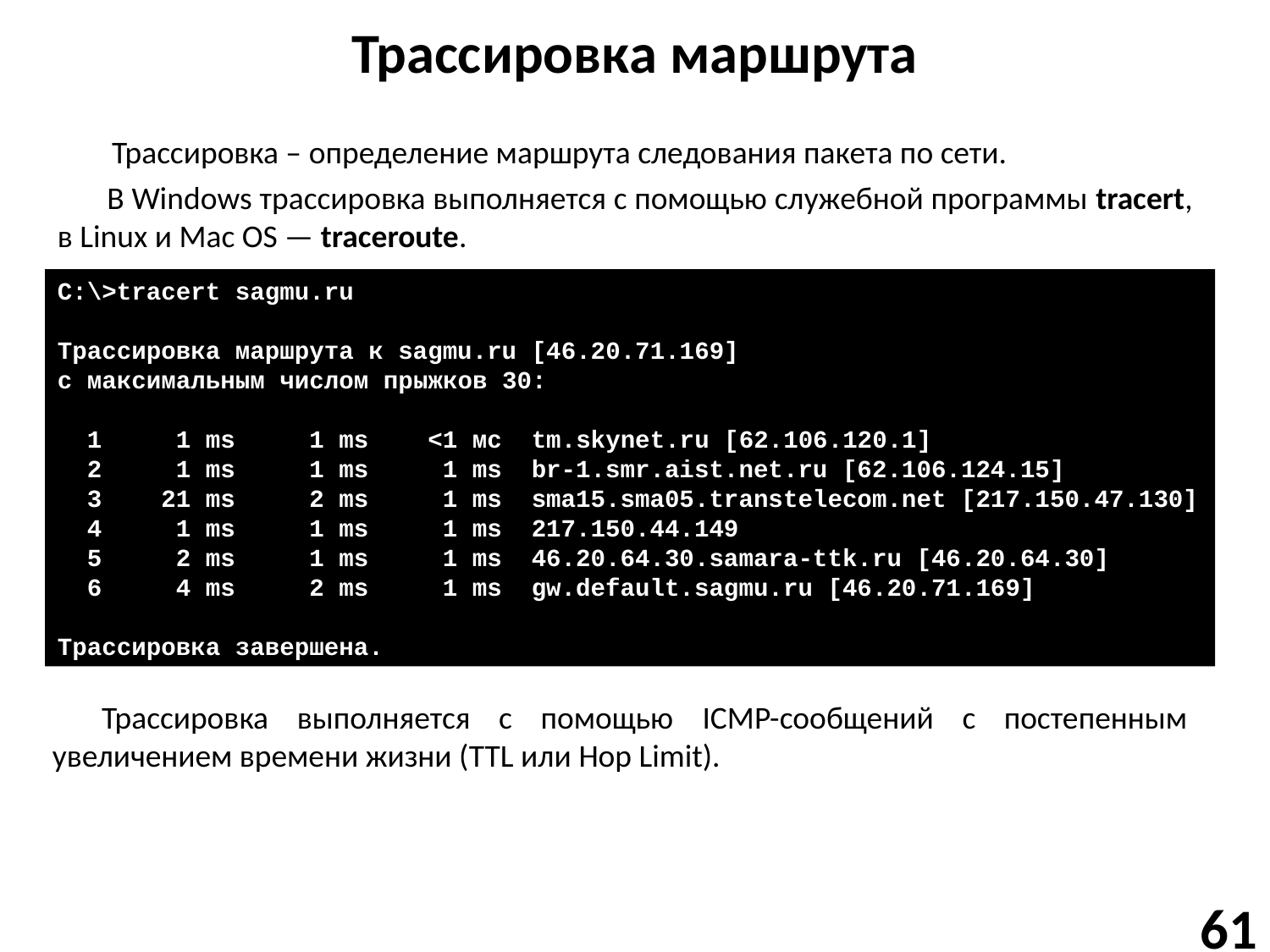

# Трассировка маршрута
Трассировка – определение маршрута следования пакета по сети.
В Windows трассировка выполняется с помощью служебной программы tracert, в Linux и Mac OS — traceroute.
C:\>tracert sagmu.ru

Трассировка маршрута к sagmu.ru [46.20.71.169]
с максимальным числом прыжков 30:

  1     1 ms     1 ms    <1 мс  tm.skynet.ru [62.106.120.1]
  2     1 ms     1 ms     1 ms  br-1.smr.aist.net.ru [62.106.124.15]
  3    21 ms     2 ms     1 ms  sma15.sma05.transtelecom.net [217.150.47.130]
  4     1 ms     1 ms     1 ms  217.150.44.149
  5     2 ms     1 ms     1 ms  46.20.64.30.samara-ttk.ru [46.20.64.30]
  6     4 ms     2 ms     1 ms  gw.default.sagmu.ru [46.20.71.169]

Трассировка завершена.
Трассировка выполняется с помощью ICMP-сообщений с постепенным увеличением времени жизни (TTL или Hop Limit).
61